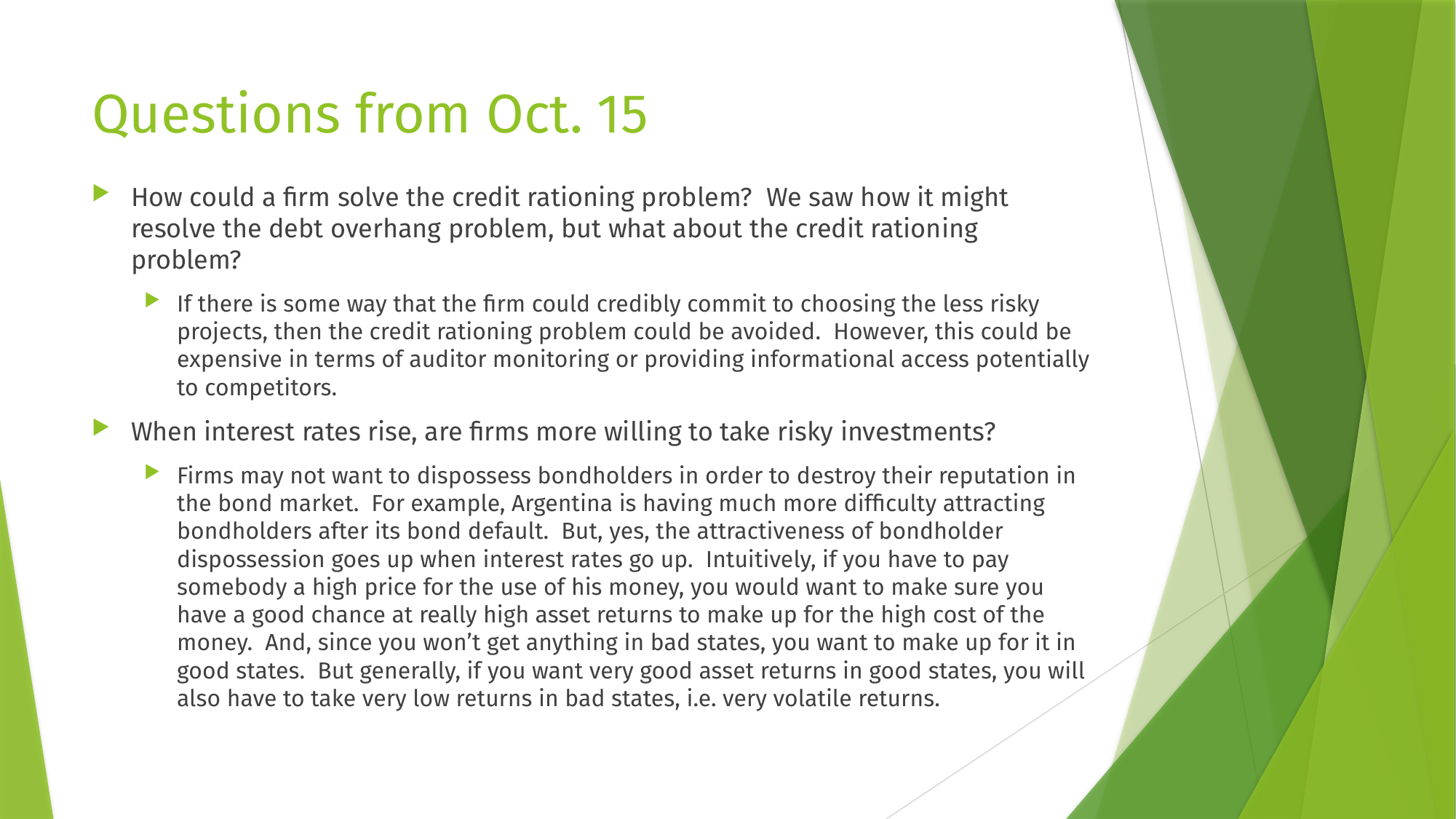

# Questions from Oct. 15
How could a firm solve the credit rationing problem?  We saw how it might resolve the debt overhang problem, but what about the credit rationing problem?
If there is some way that the firm could credibly commit to choosing the less risky projects, then the credit rationing problem could be avoided.  However, this could be expensive in terms of auditor monitoring or providing informational access potentially to competitors.
When interest rates rise, are firms more willing to take risky investments?
Firms may not want to dispossess bondholders in order to destroy their reputation in the bond market.  For example, Argentina is having much more difficulty attracting bondholders after its bond default.  But, yes, the attractiveness of bondholder dispossession goes up when interest rates go up.  Intuitively, if you have to pay somebody a high price for the use of his money, you would want to make sure you have a good chance at really high asset returns to make up for the high cost of the money.  And, since you won’t get anything in bad states, you want to make up for it in good states.  But generally, if you want very good asset returns in good states, you will also have to take very low returns in bad states, i.e. very volatile returns.